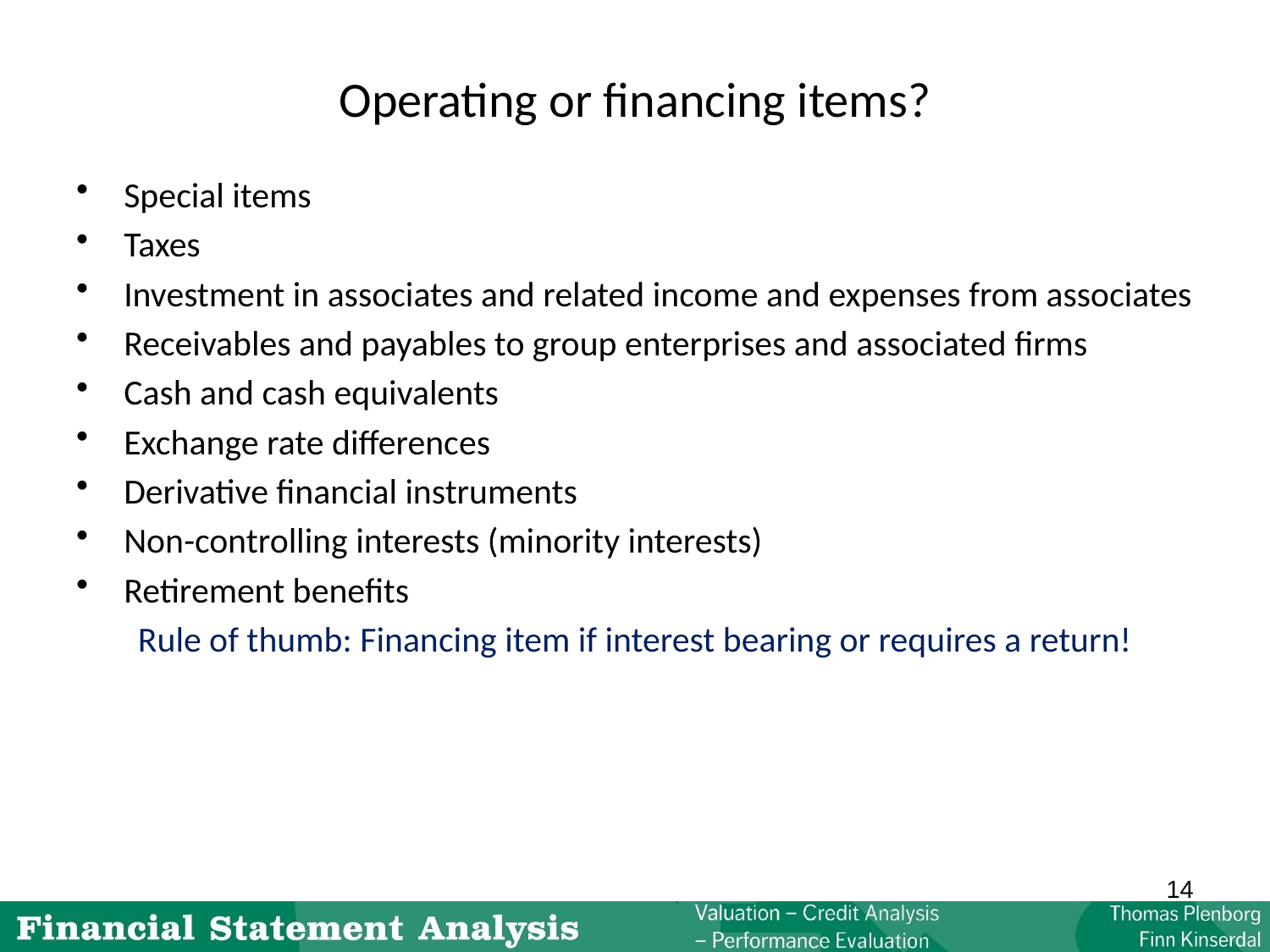

# Operating or financing items?
Special items
Taxes
Investment in associates and related income and expenses from associates
Receivables and payables to group enterprises and associated firms
Cash and cash equivalents
Exchange rate differences
Derivative financial instruments
Non-controlling interests (minority interests)
Retirement benefits
Rule of thumb: Financing item if interest bearing or requires a return!

14